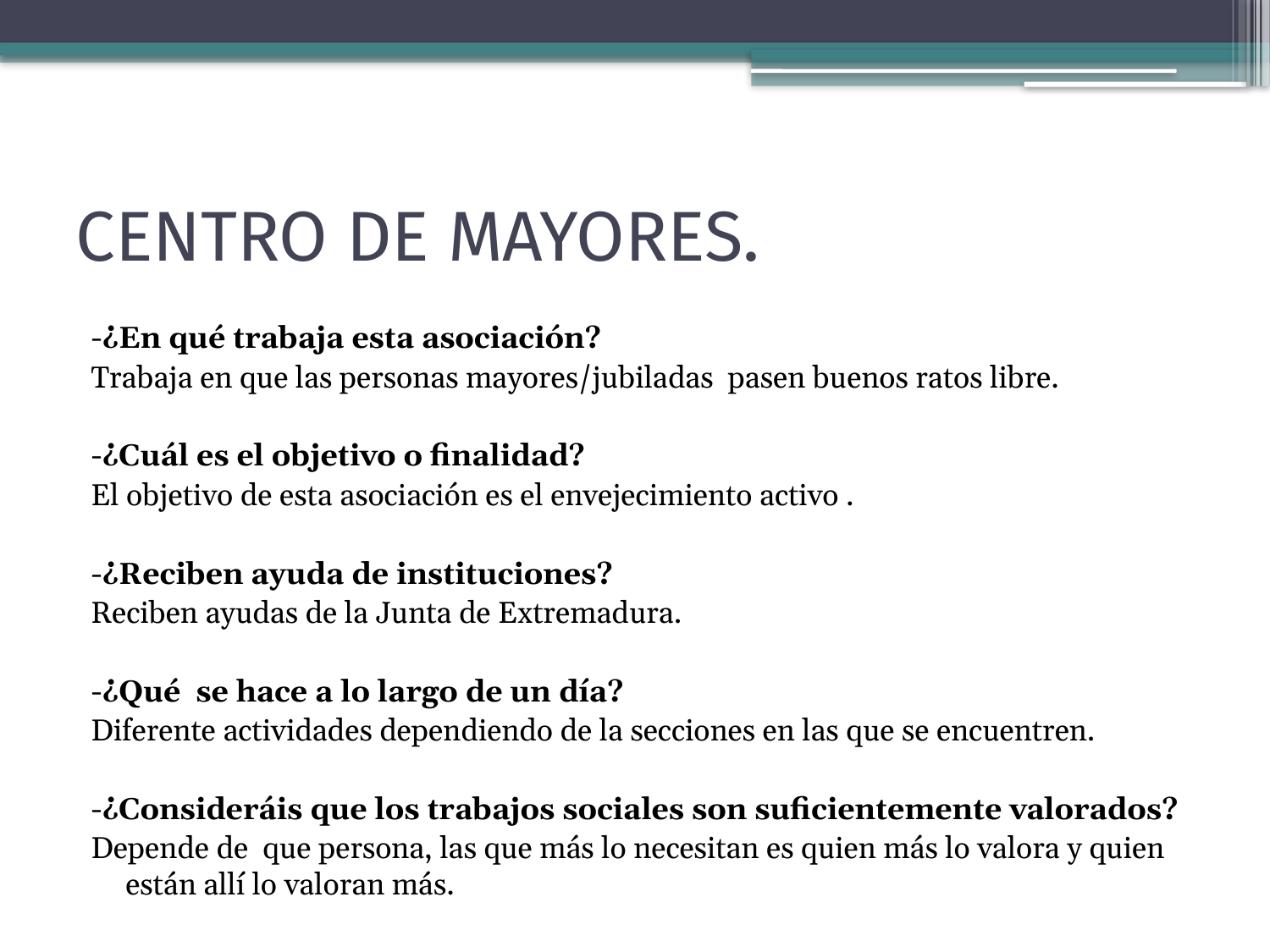

# CENTRO DE MAYORES.
-¿En qué trabaja esta asociación?
Trabaja en que las personas mayores/jubiladas  pasen buenos ratos libre.

-¿Cuál es el objetivo o finalidad?
El objetivo de esta asociación es el envejecimiento activo .

-¿Reciben ayuda de instituciones?
Reciben ayudas de la Junta de Extremadura.

-¿Qué  se hace a lo largo de un día?
Diferente actividades dependiendo de la secciones en las que se encuentren.

-¿Consideráis que los trabajos sociales son suficientemente valorados?
Depende de  que persona, las que más lo necesitan es quien más lo valora y quien están allí lo valoran más.